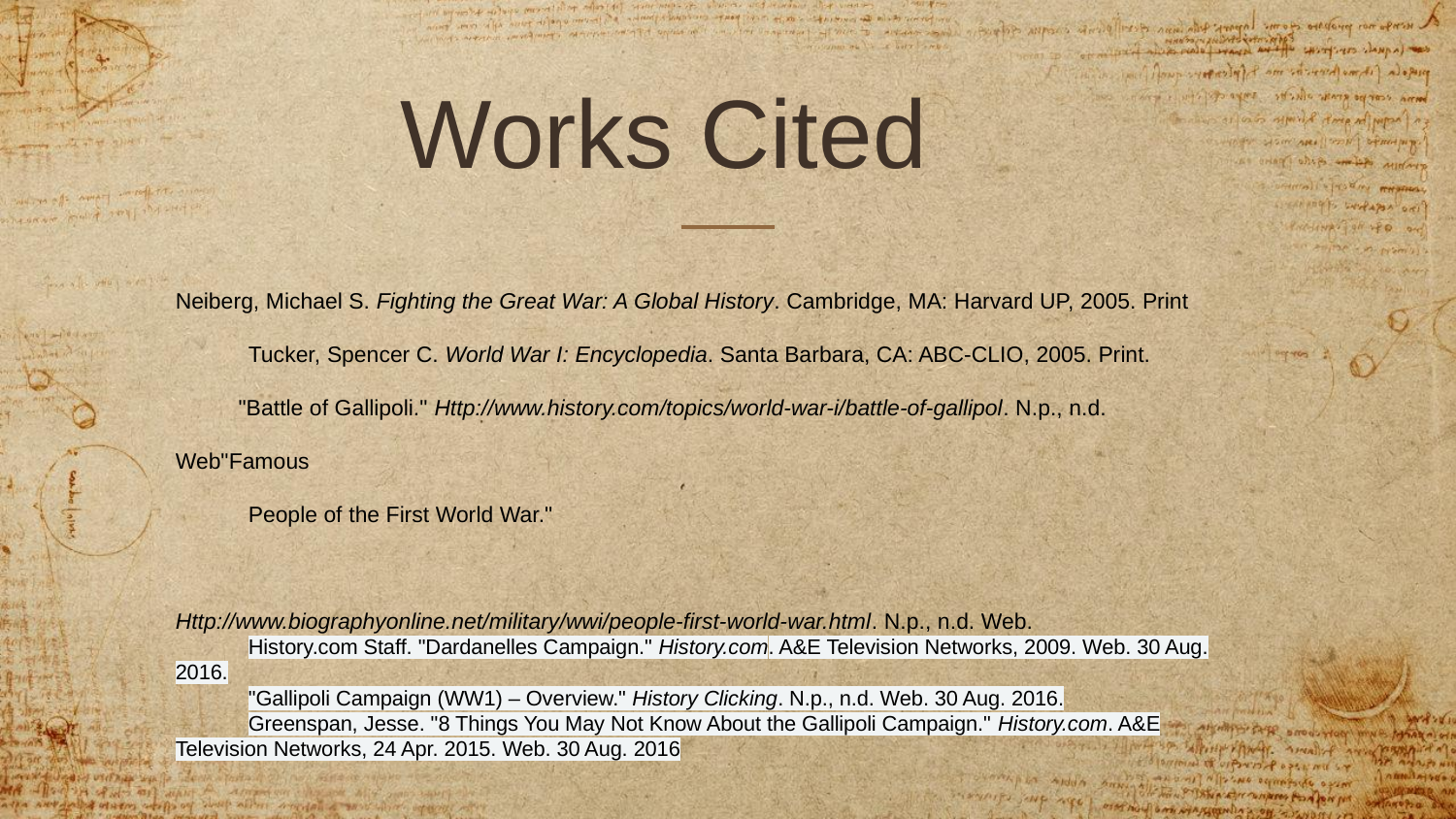

# Works Cited
Neiberg, Michael S. Fighting the Great War: A Global History. Cambridge, MA: Harvard UP, 2005. Print
Tucker, Spencer C. World War I: Encyclopedia. Santa Barbara, CA: ABC-CLIO, 2005. Print.                      "Battle of Gallipoli." Http://www.history.com/topics/world-war-i/battle-of-gallipol. N.p., n.d. Web"Famous
People of the First World War."											 Http://www.biographyonline.net/military/wwi/people-first-world-war.html. N.p., n.d. Web.
History.com Staff. "Dardanelles Campaign." History.com. A&E Television Networks, 2009. Web. 30 Aug. 2016.
"Gallipoli Campaign (WW1) – Overview." History Clicking. N.p., n.d. Web. 30 Aug. 2016.
Greenspan, Jesse. "8 Things You May Not Know About the Gallipoli Campaign." History.com. A&E Television Networks, 24 Apr. 2015. Web. 30 Aug. 2016